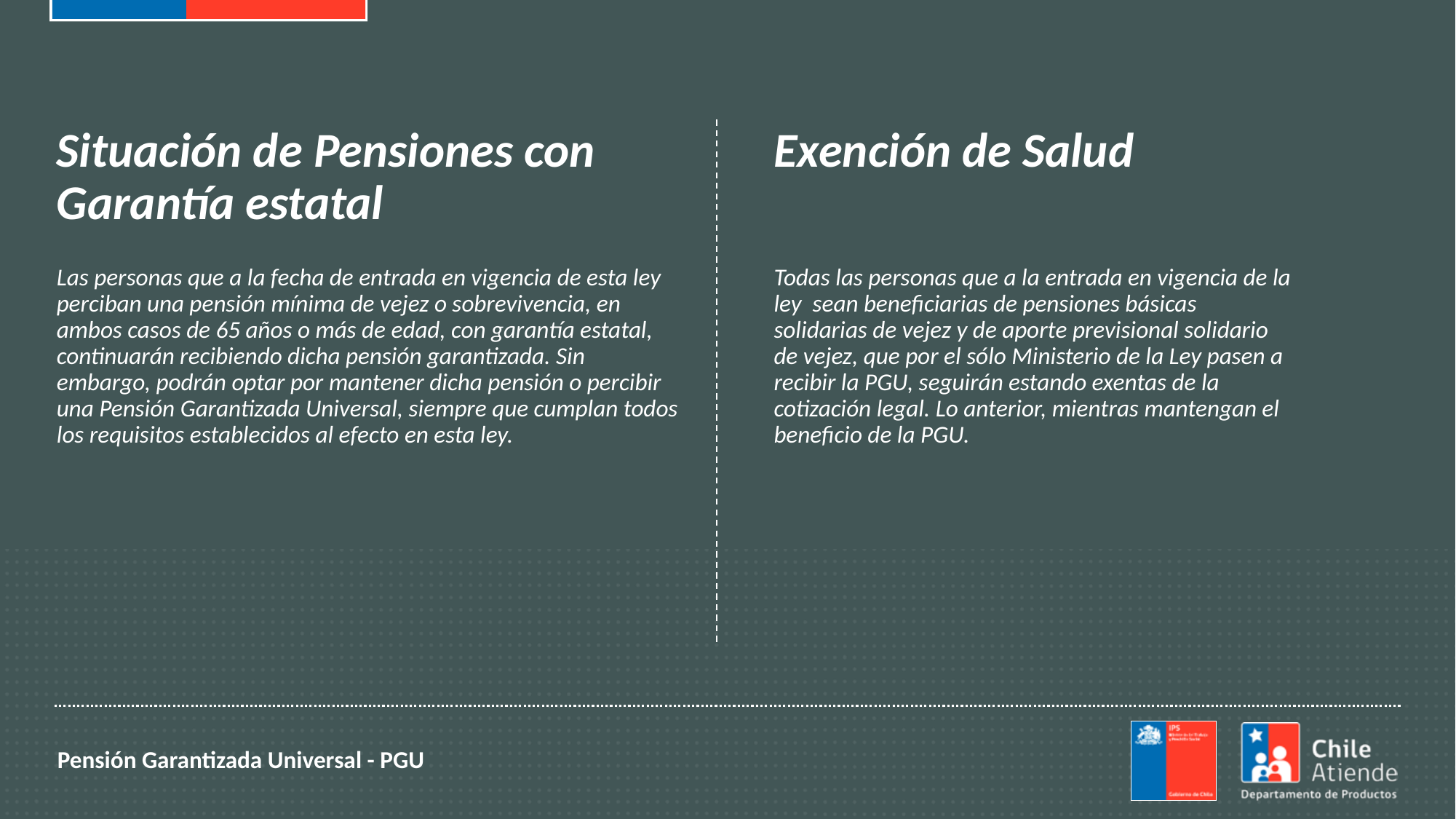

Situación de Pensiones con Garantía estatal
Exención de Salud
Las personas que a la fecha de entrada en vigencia de esta ley perciban una pensión mínima de vejez o sobrevivencia, en ambos casos de 65 años o más de edad, con garantía estatal, continuarán recibiendo dicha pensión garantizada. Sin embargo, podrán optar por mantener dicha pensión o percibir una Pensión Garantizada Universal, siempre que cumplan todos los requisitos establecidos al efecto en esta ley.
Todas las personas que a la entrada en vigencia de la ley  sean beneficiarias de pensiones básicas solidarias de vejez y de aporte previsional solidario de vejez, que por el sólo Ministerio de la Ley pasen a recibir la PGU, seguirán estando exentas de la cotización legal. Lo anterior, mientras mantengan el beneficio de la PGU.